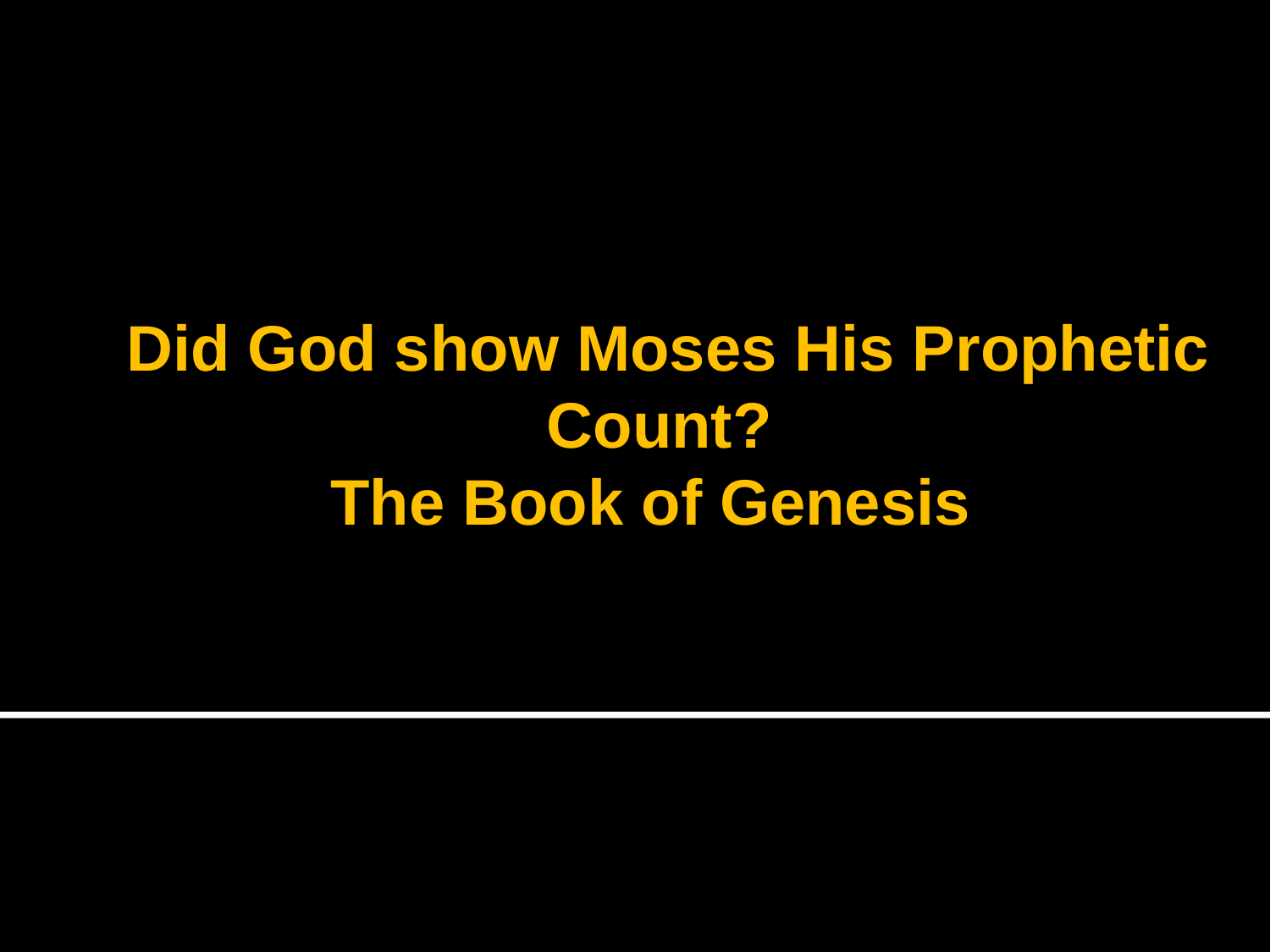

# Did God show Moses His Prophetic Count? The Book of Genesis